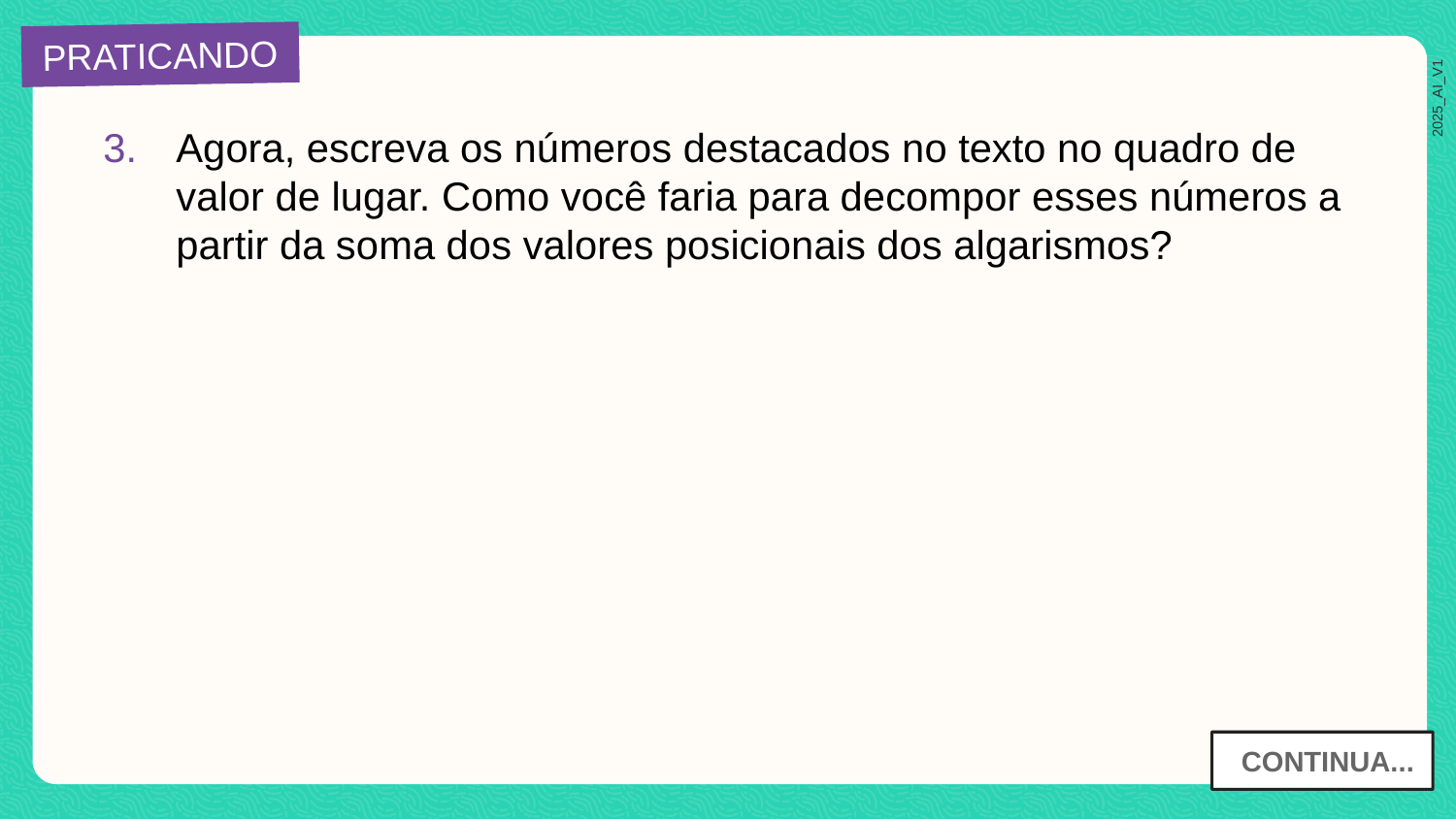

Agora, escreva os números destacados no texto no quadro de valor de lugar. Como você faria para decompor esses números a partir da soma dos valores posicionais dos algarismos?
CONTINUA...